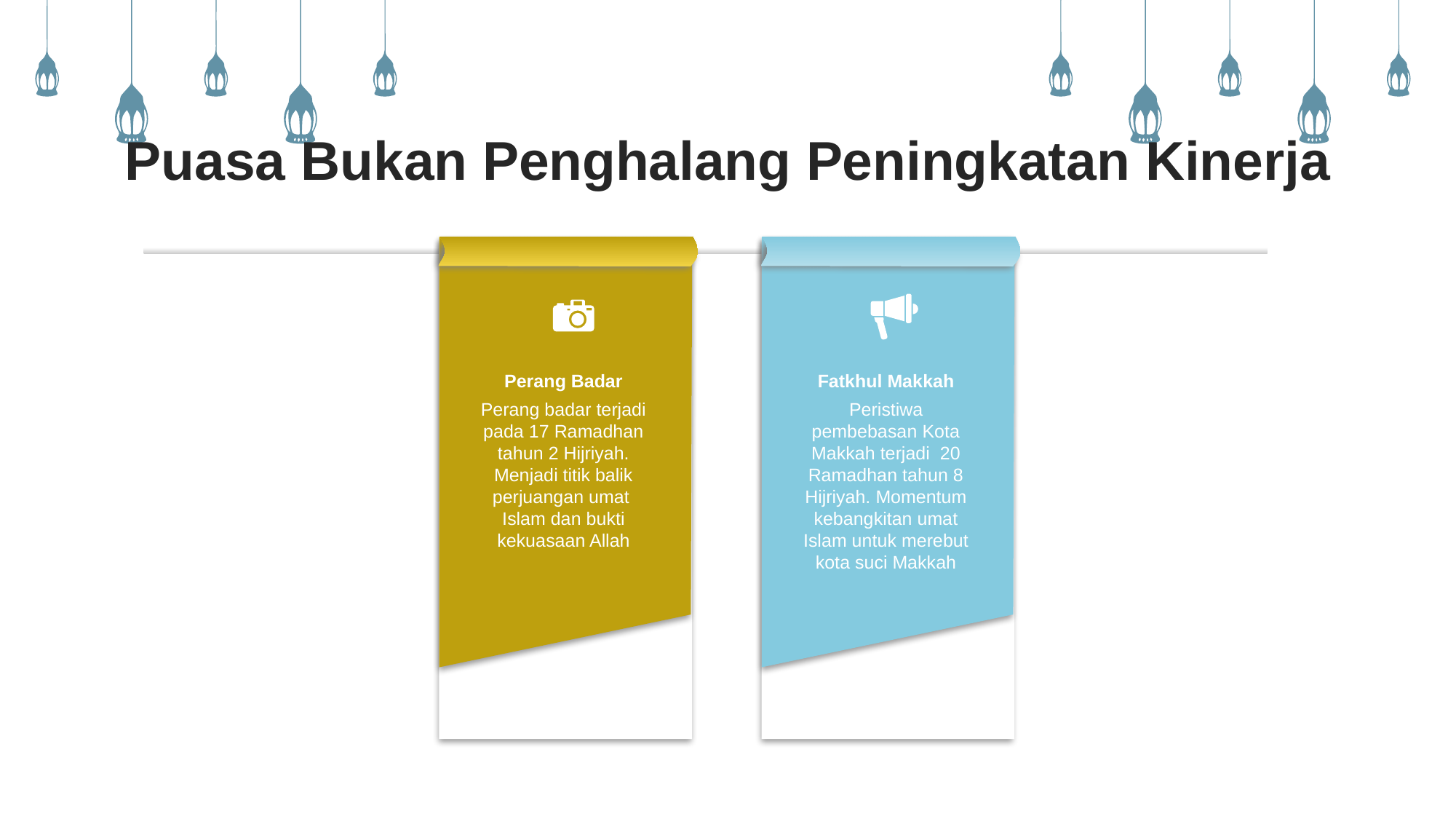

Puasa Bukan Penghalang Peningkatan Kinerja

Add Title
You can simply impress your audience and add a unique zing and appeal to your Presentations. Easy to change colors, photos and Text.
Fatkhul Makkah
Peristiwa pembebasan Kota Makkah terjadi  20 Ramadhan tahun 8 Hijriyah. Momentum kebangkitan umat Islam untuk merebut kota suci Makkah
Perang Badar
Perang badar terjadi pada 17 Ramadhan tahun 2 Hijriyah. Menjadi titik balik perjuangan umat  Islam dan bukti kekuasaan Allah